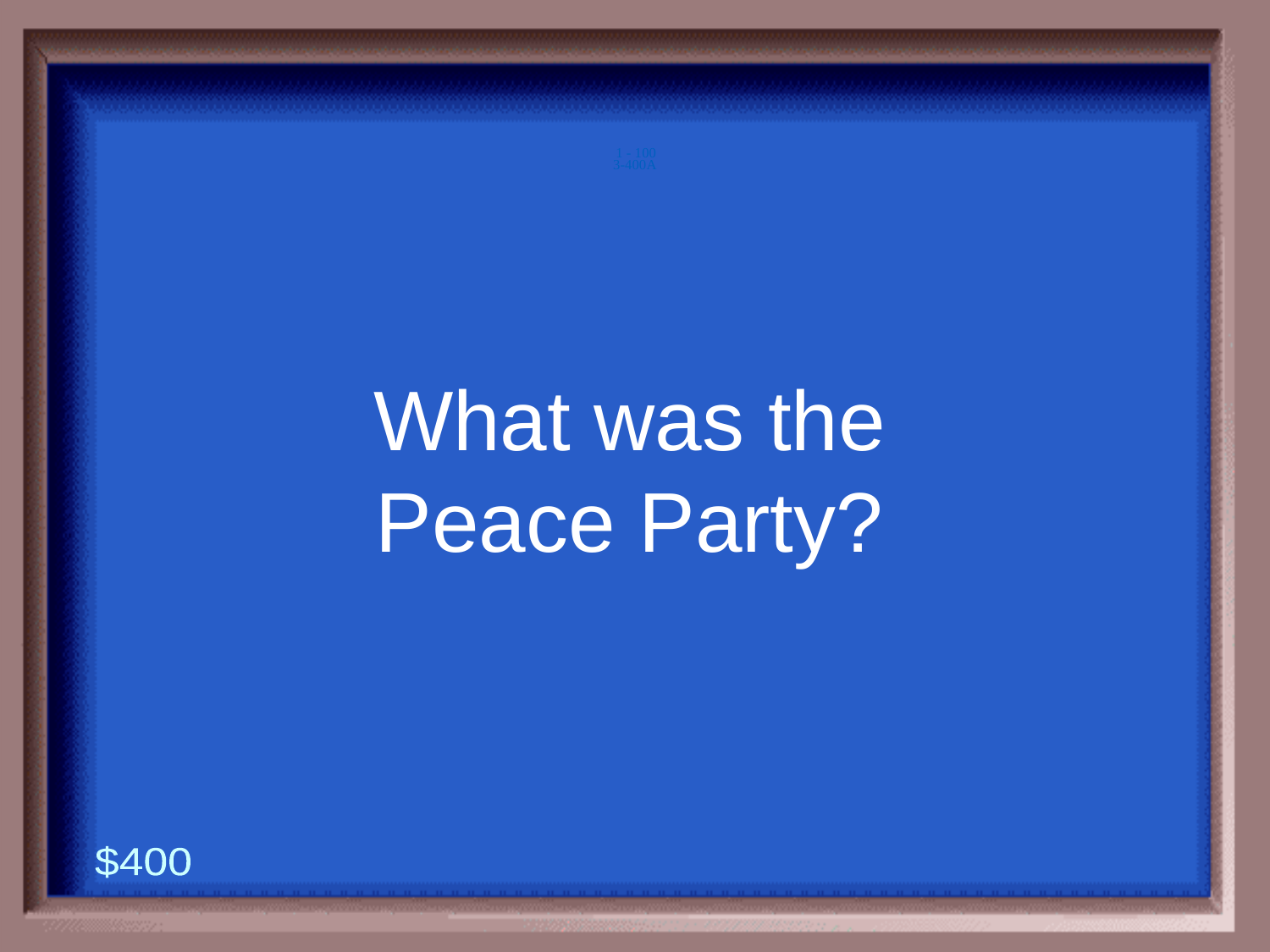

3-400A
1 - 100
What was the Peace Party?
$400